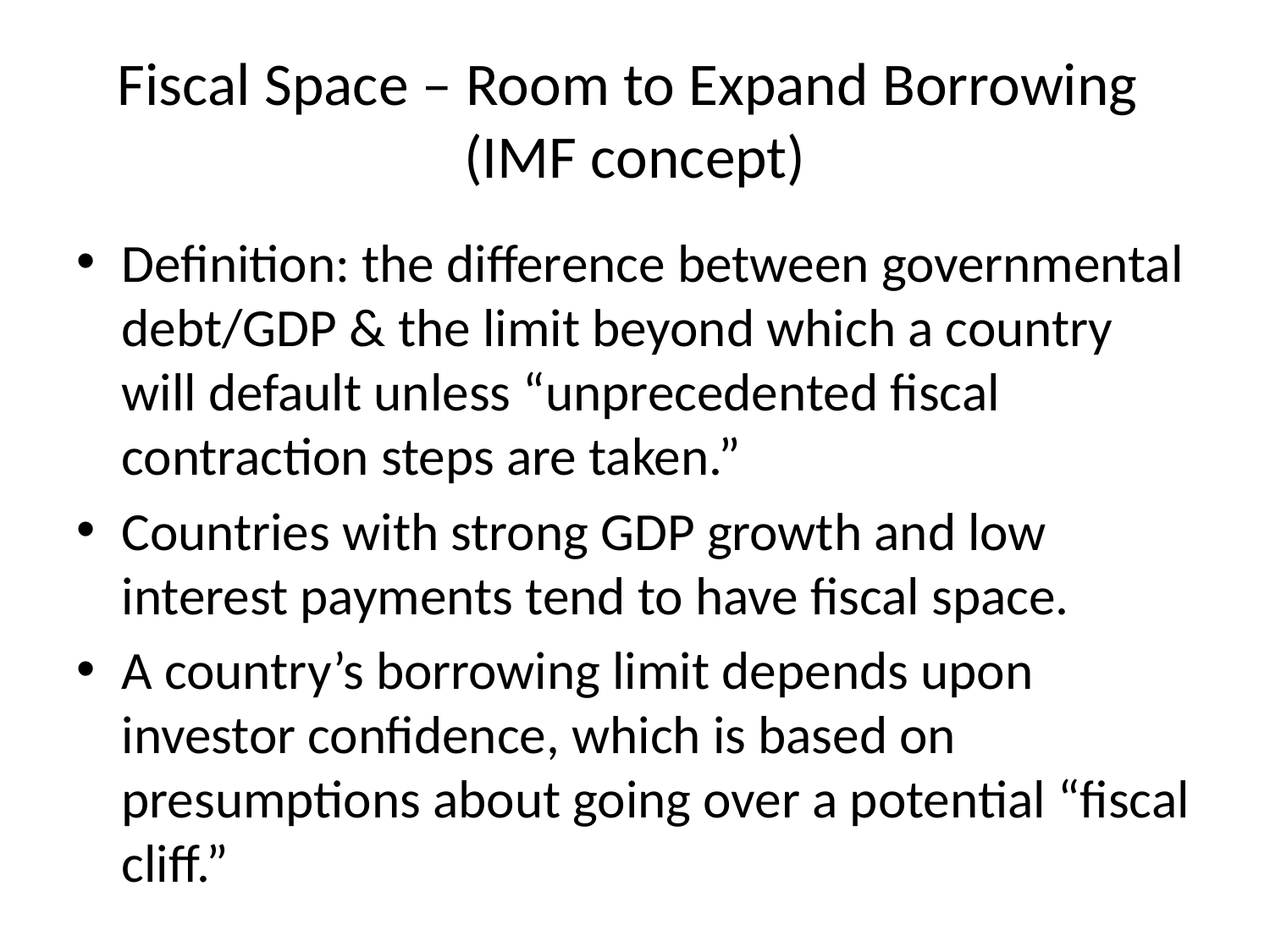

# Fiscal Space – Room to Expand Borrowing  (IMF concept)
Definition: the difference between governmental debt/GDP & the limit beyond which a country will default unless “unprecedented fiscal contraction steps are taken.”
Countries with strong GDP growth and low interest payments tend to have fiscal space.
A country’s borrowing limit depends upon investor confidence, which is based on presumptions about going over a potential “fiscal cliff.”